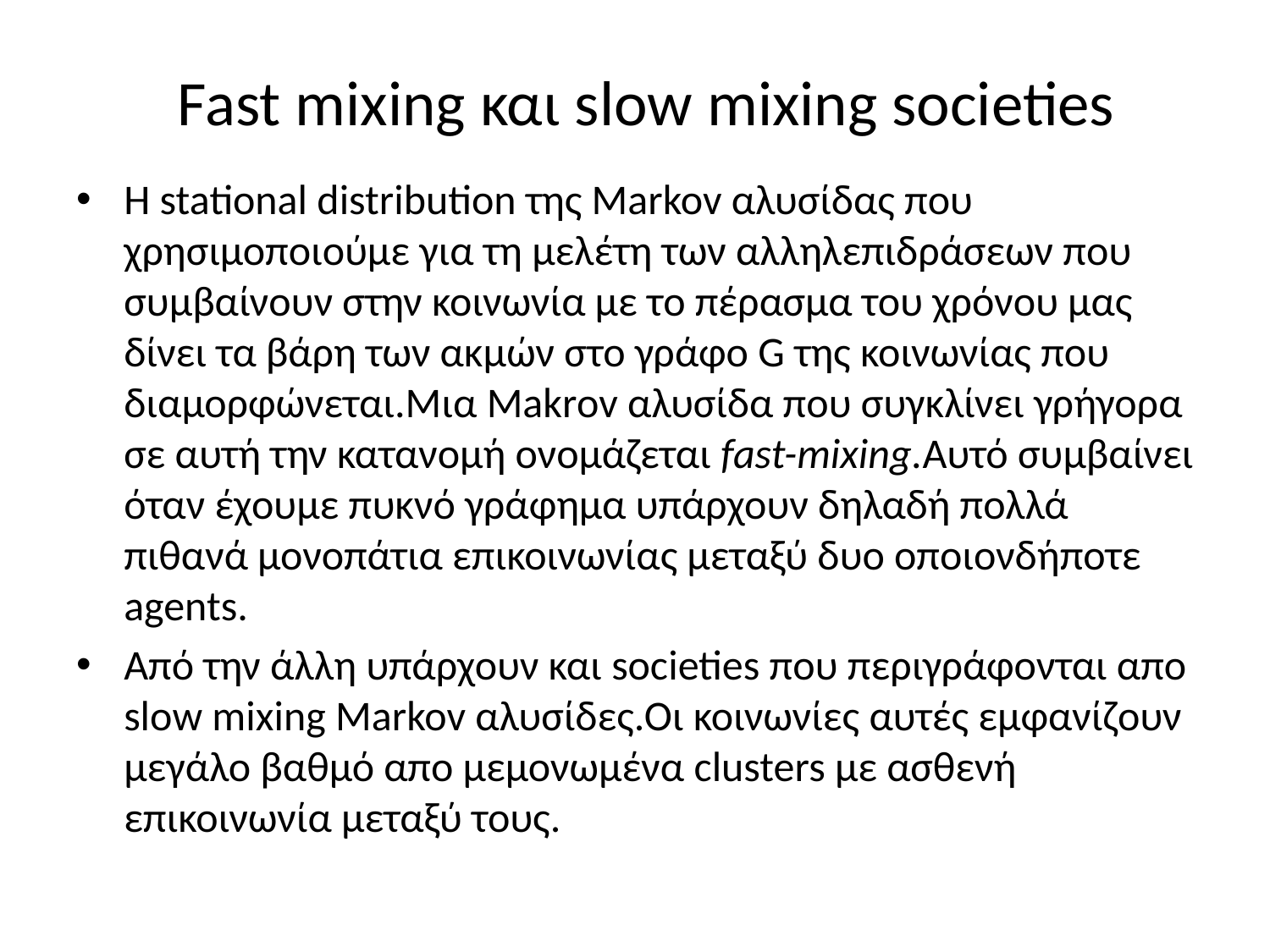

Fast mixing και slow mixing societies
Η stational distribution της Μarkov αλυσίδας που χρησιμοποιούμε για τη μελέτη των αλληλεπιδράσεων που συμβαίνουν στην κοινωνία με το πέρασμα του χρόνου μας δίνει τα βάρη των ακμών στο γράφο G της κοινωνίας που διαμορφώνεται.Μια Makrov αλυσίδα που συγκλίνει γρήγορα σε αυτή την κατανομή ονομάζεται fast-mixing.Αυτό συμβαίνει όταν έχουμε πυκνό γράφημα υπάρχουν δηλαδή πολλά πιθανά μονοπάτια επικοινωνίας μεταξύ δυο οποιονδήποτε agents.
Από την άλλη υπάρχουν και societies που περιγράφονται απο slow mixing Markov αλυσίδες.Οι κοινωνίες αυτές εμφανίζουν μεγάλο βαθμό απο μεμονωμένα clusters με ασθενή επικοινωνία μεταξύ τους.